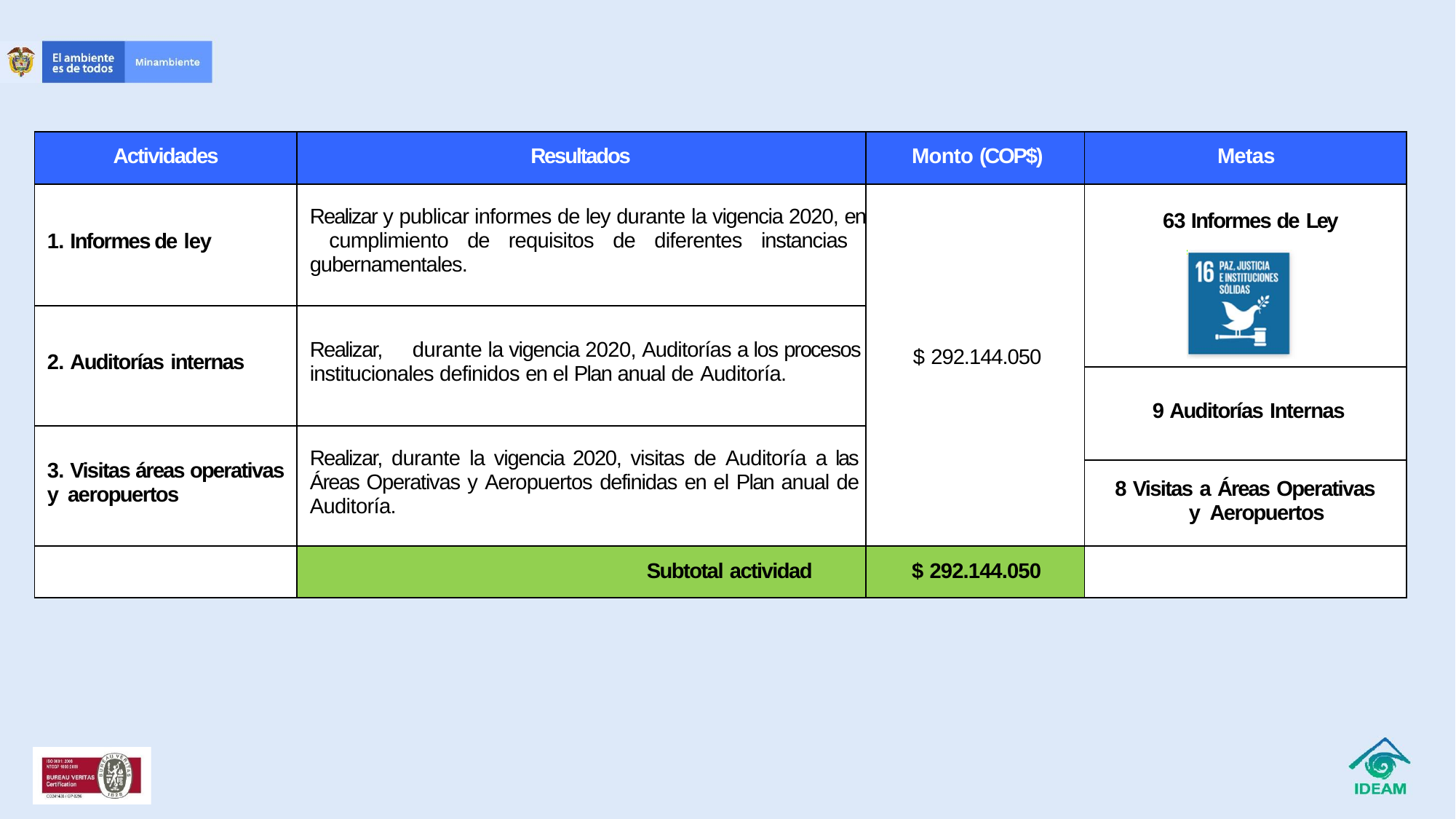

| Actividades | Resultados | Monto (COP$) | Metas |
| --- | --- | --- | --- |
| 1. Informes de ley | Realizar y publicar informes de ley durante la vigencia 2020, en cumplimiento de requisitos de diferentes instancias gubernamentales. | $ 292.144.050 | 63 Informes de Ley |
| 2. Auditorías internas | Realizar, durante la vigencia 2020, Auditorías a los procesos institucionales definidos en el Plan anual de Auditoría. |  |  |
|  |  |  | 9 Auditorías Internas |
| 3. Visitas áreas operativas y aeropuertos | Realizar, durante la vigencia 2020, visitas de Auditoría a las Áreas Operativas y Aeropuertos definidas en el Plan anual de Auditoría. |  |  |
|  |  |  | 8 Visitas a Áreas Operativas y Aeropuertos |
|  | Subtotal actividad | $ 292.144.050 |  |